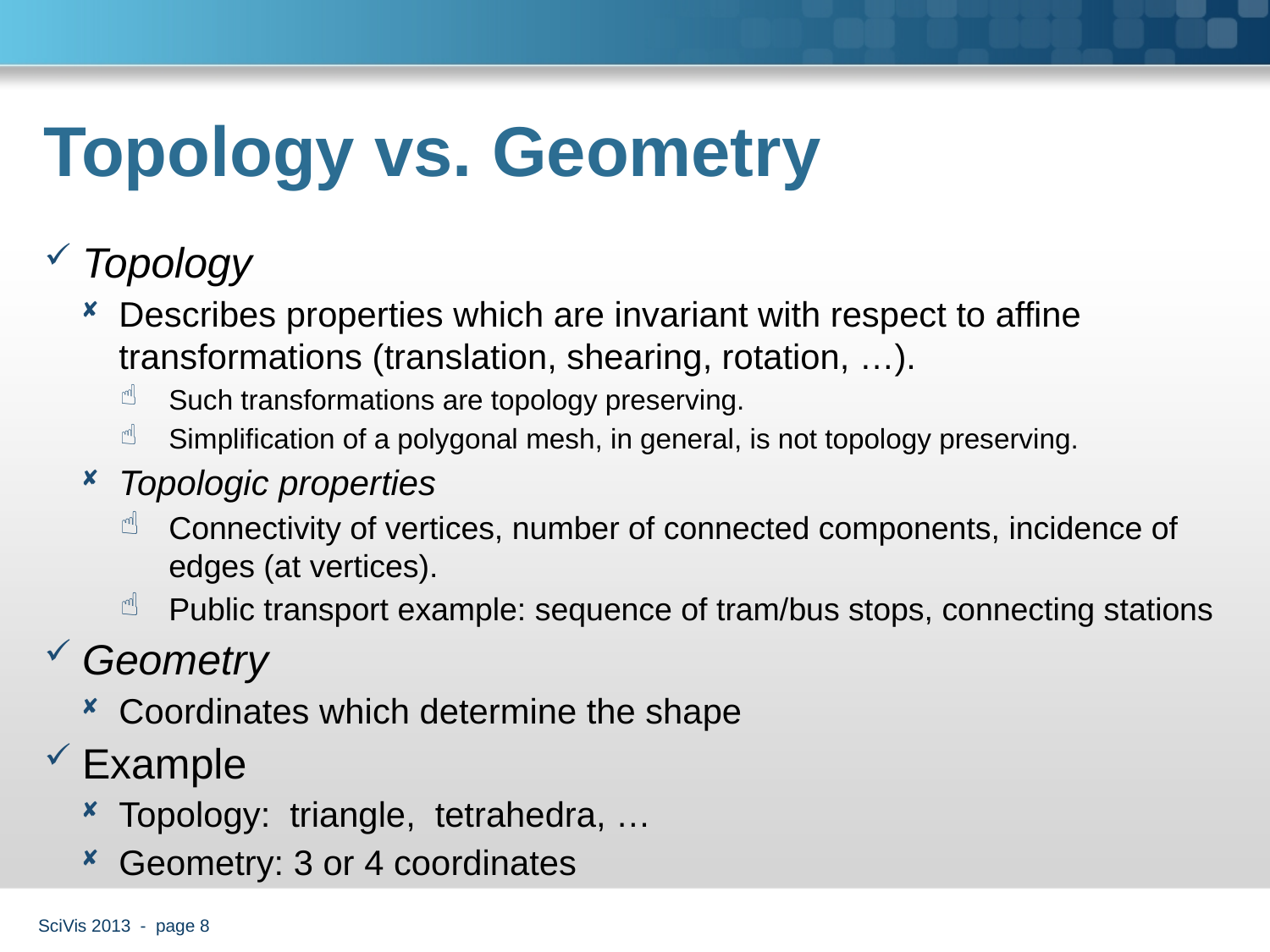

# Topology vs. Geometry
Topology
Describes properties which are invariant with respect to affine transformations (translation, shearing, rotation, …).
Such transformations are topology preserving.
Simplification of a polygonal mesh, in general, is not topology preserving.
Topologic properties
Connectivity of vertices, number of connected components, incidence of edges (at vertices).
Public transport example: sequence of tram/bus stops, connecting stations
Geometry
Coordinates which determine the shape
Example
Topology:  triangle,  tetrahedra, …
Geometry: 3 or 4 coordinates
SciVis 2013  -  page 8